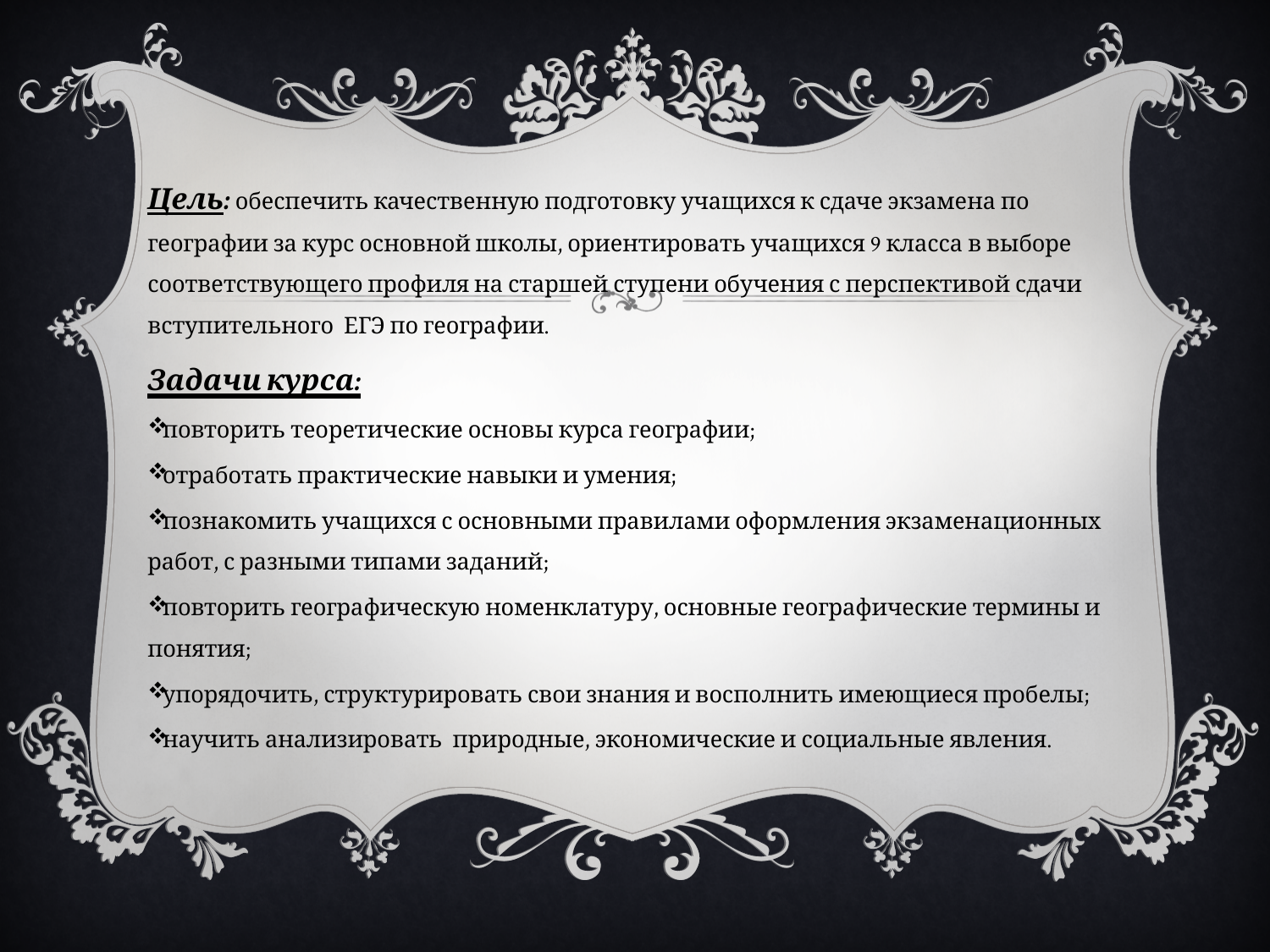

Цель: обеспечить качественную подготовку учащихся к сдаче экзамена по географии за курс основной школы, ориентировать учащихся 9 класса в выборе соответствующего профиля на старшей ступени обучения с перспективой сдачи вступительного  ЕГЭ по географии.
Задачи курса:
повторить теоретические основы курса географии;
отработать практические навыки и умения;
познакомить учащихся с основными правилами оформления экзаменационных работ, с разными типами заданий;
повторить географическую номенклатуру, основные географические термины и понятия;
упорядочить, структурировать свои знания и восполнить имеющиеся пробелы;
научить анализировать  природные, экономические и социальные явления.